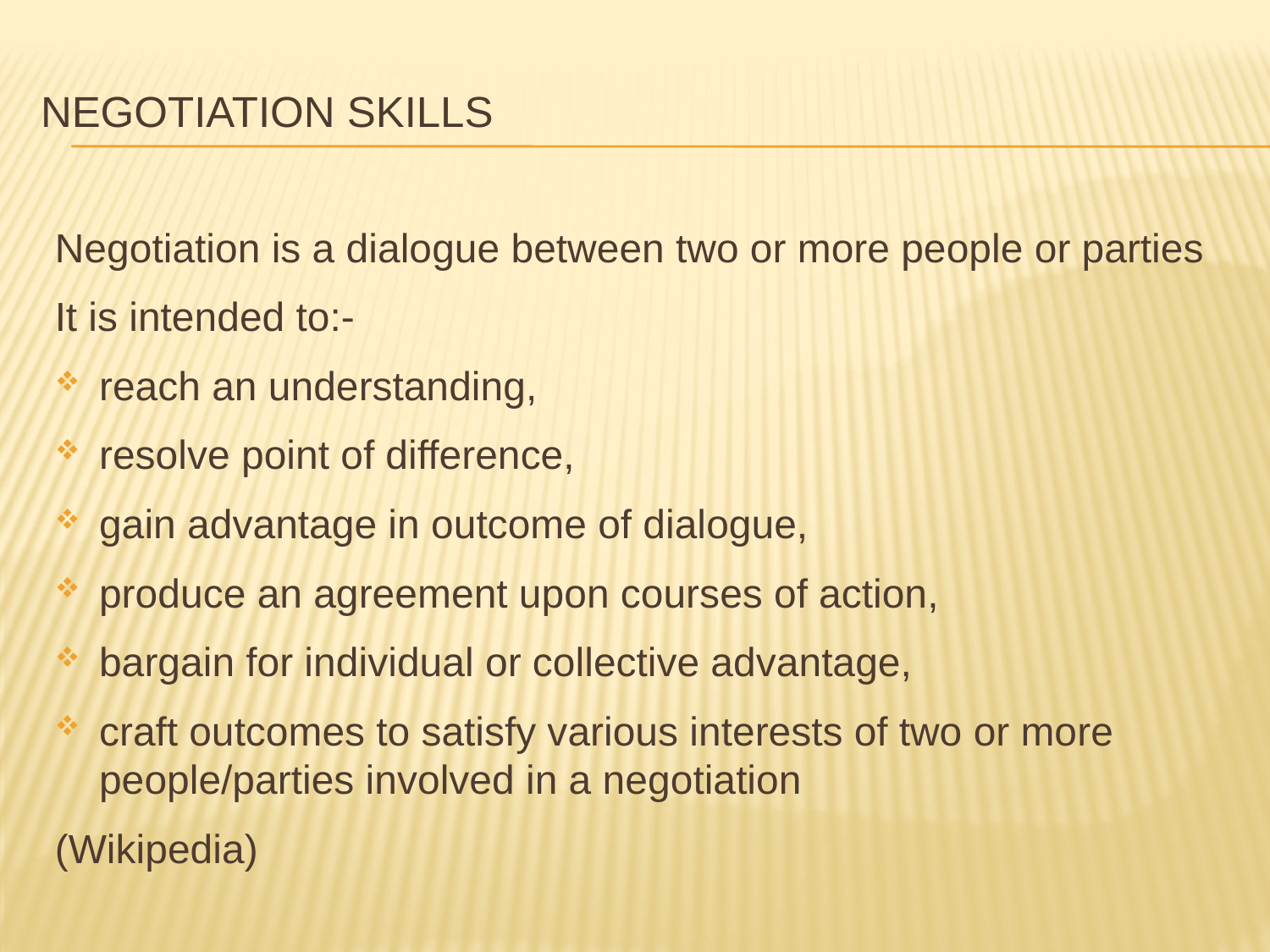

# negotiation skills
Negotiation is a dialogue between two or more people or parties
It is intended to:-
reach an understanding,
resolve point of difference,
gain advantage in outcome of dialogue,
produce an agreement upon courses of action,
bargain for individual or collective advantage,
craft outcomes to satisfy various interests of two or more people/parties involved in a negotiation
(Wikipedia)